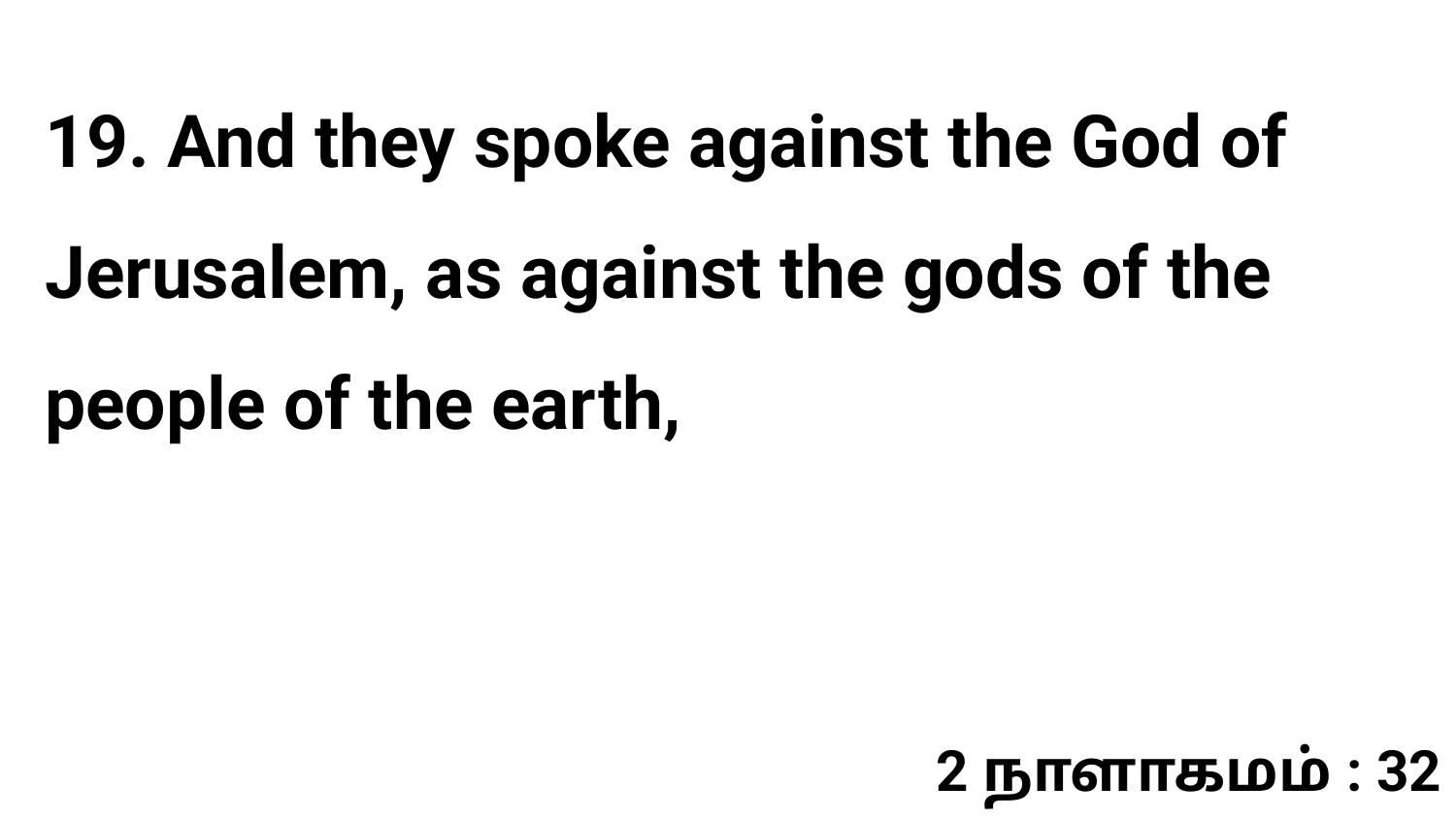

19. And they spoke against the God of Jerusalem, as against the gods of the people of the earth,
2 நாளாகமம் : 32